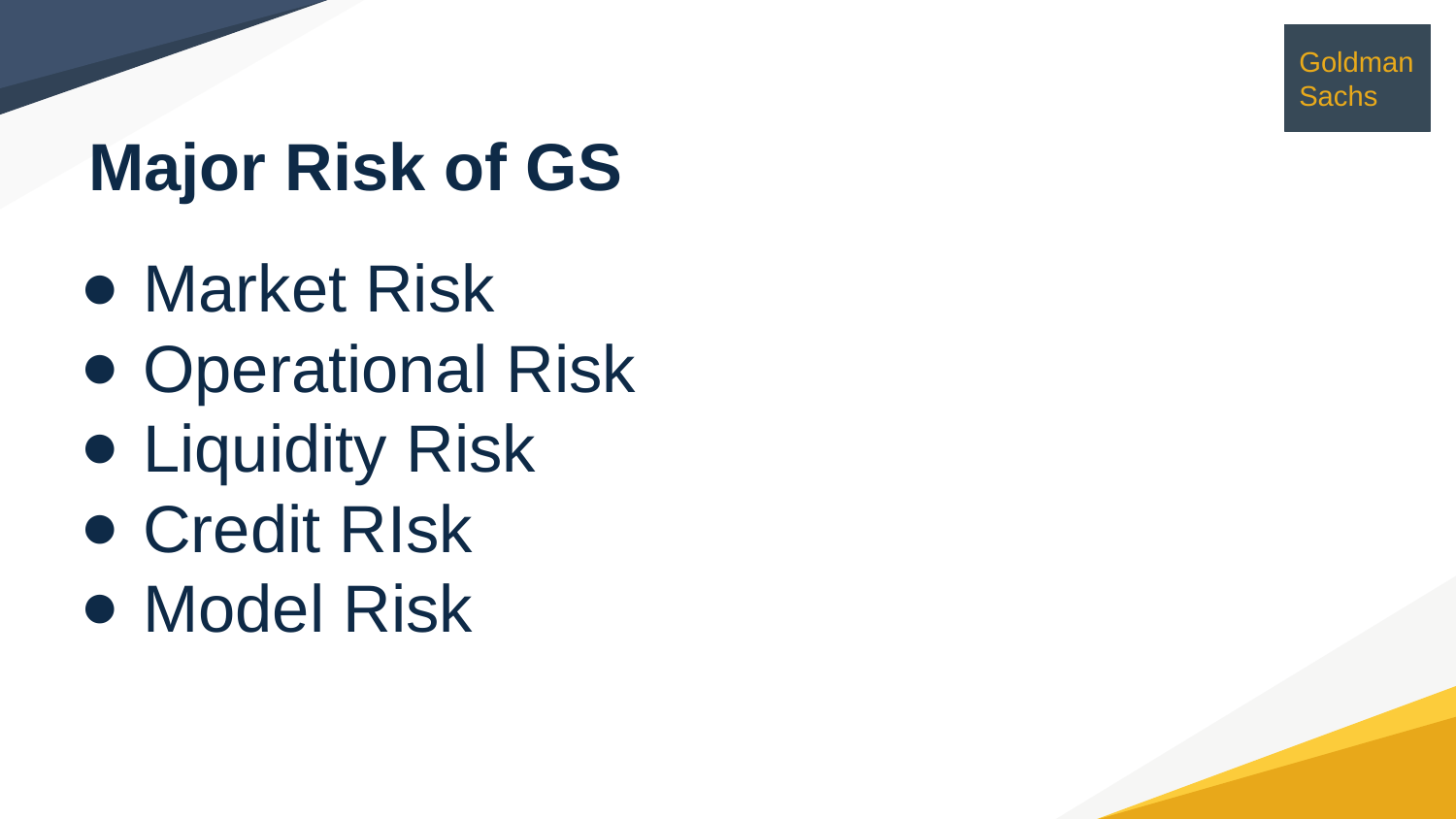

# Major Risk of GS

Market Risk
Operational Risk
Liquidity Risk
Credit RIsk
Model Risk